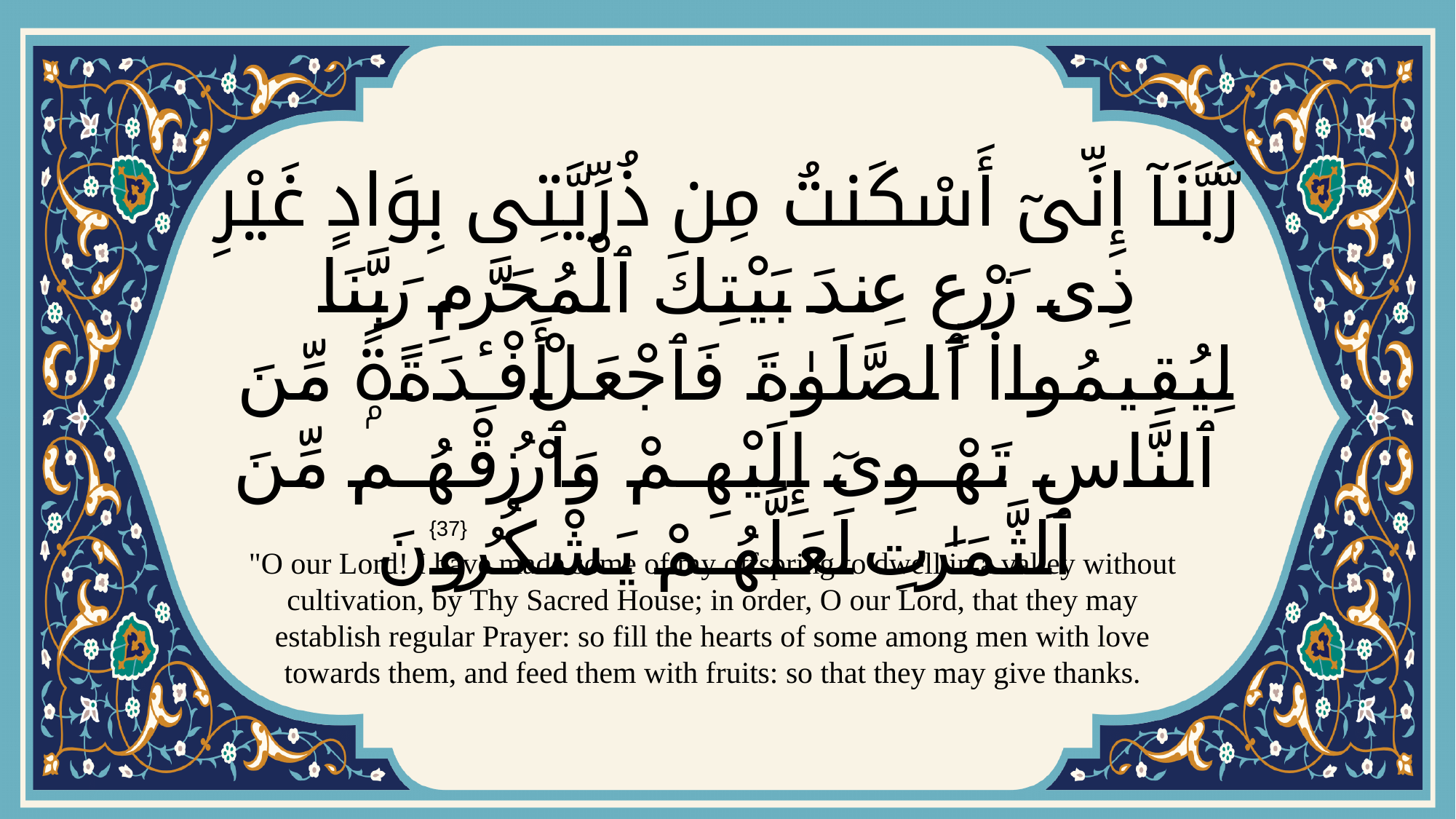

# رَّبَّنَآ إِنِّىٓ أَسْكَنتُ مِن ذُرِّيَّتِى بِوَادٍ غَيْرِ ذِى زَرْعٍ عِندَ بَيْتِكَ ٱلْمُحَرَّمِ رَبَّنَا لِيُقِيمُوا۟ ٱلصَّلَوٰةَ فَٱجْعَلْ أَفْـِٔدَةًۭ مِّنَ ٱلنَّاسِ تَهْوِىٓ إِلَيْهِمْ وَٱرْزُقْهُم مِّنَ ٱلثَّمَرَٰتِ لَعَلَّهُمْ يَشْكُرُونَ
{37}
"O our Lord! I have made some of my offspring to dwell in a valley without cultivation, by Thy Sacred House; in order, O our Lord, that they may establish regular Prayer: so fill the hearts of some among men with love towards them, and feed them with fruits: so that they may give thanks.